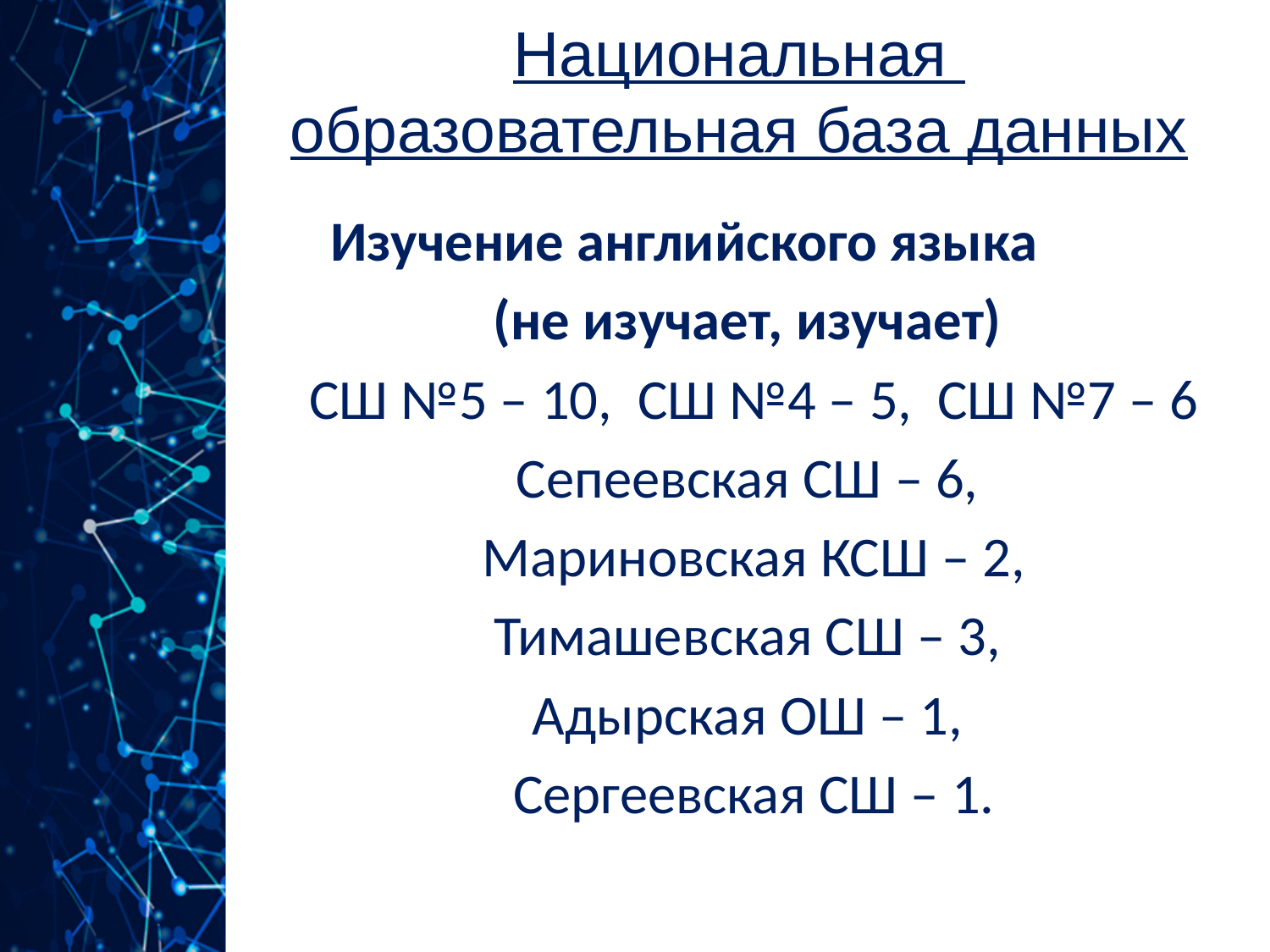

# Национальная образовательная база данных
Изучение английского языка
(не изучает, изучает)
СШ №5 – 10,  СШ №4 – 5,  СШ №7 – 6
Сепеевская СШ – 6,
Мариновская КСШ – 2,
Тимашевская СШ – 3,
Адырская ОШ – 1,
Сергеевская СШ – 1.